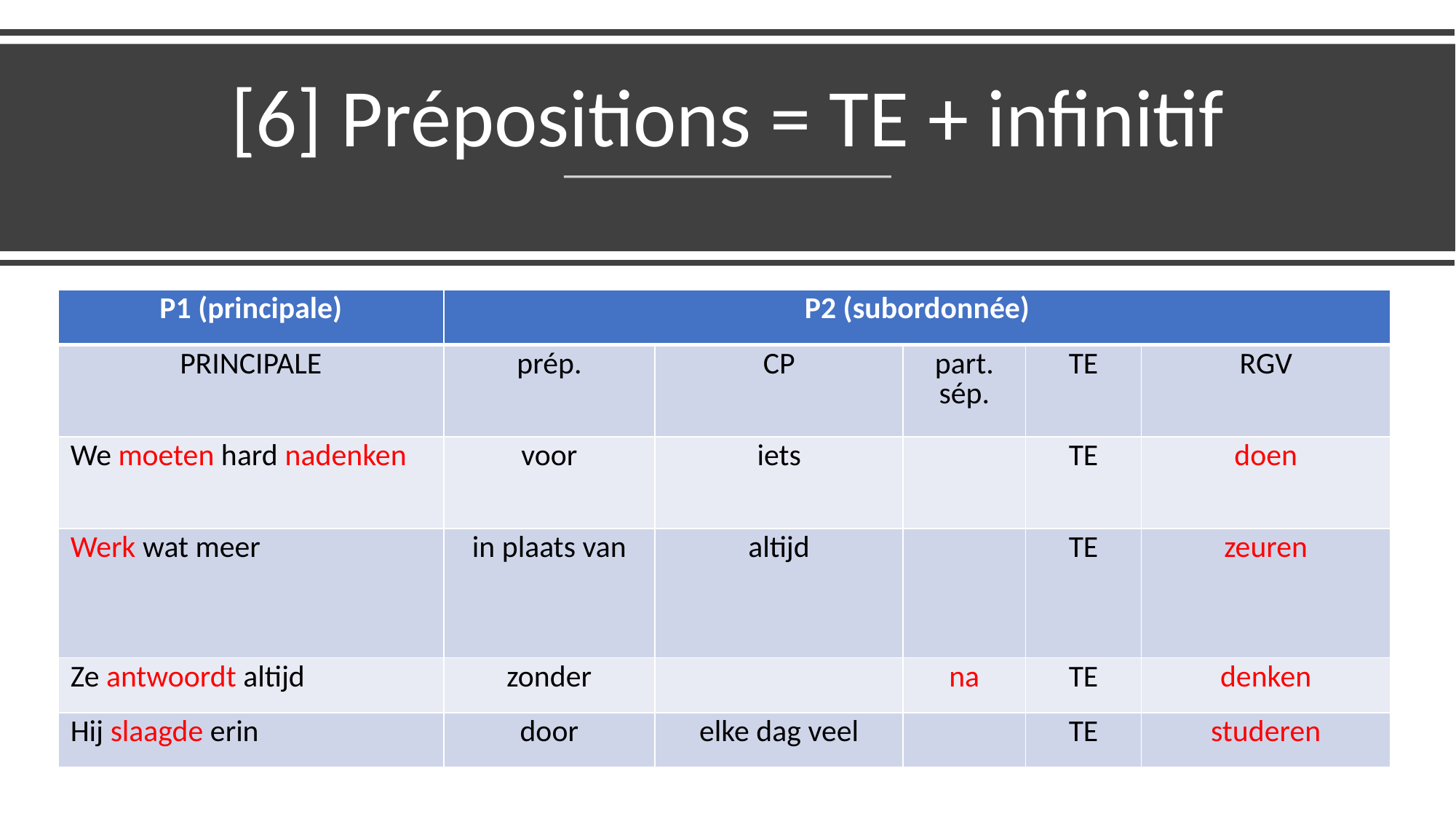

# [6] Prépositions = TE + infinitif
| P1 (principale) | P2 (subordonnée) |  |  |  |  |
| --- | --- | --- | --- | --- | --- |
| PRINCIPALE | prép. | CP | part. sép. | TE | RGV |
| We moeten hard nadenken | voor | iets |  | TE | doen |
| Werk wat meer | in plaats van | altijd |  | TE | zeuren |
| Ze antwoordt altijd | zonder |  | na | TE | denken |
| Hij slaagde erin | door | elke dag veel |  | TE | studeren |